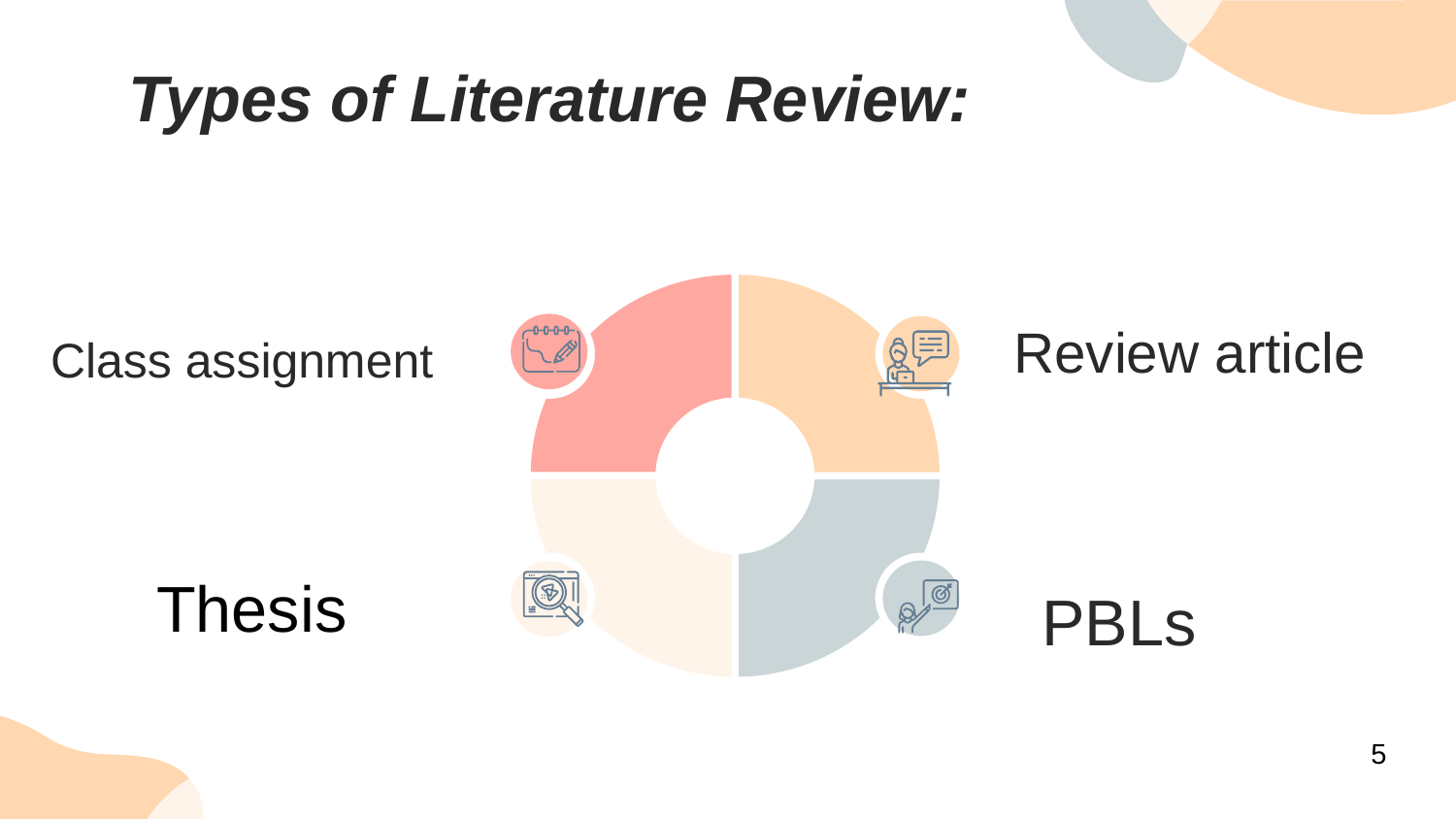

# Types of Literature Review:

Review article
 Class assignment

Thesis
PBLs

5